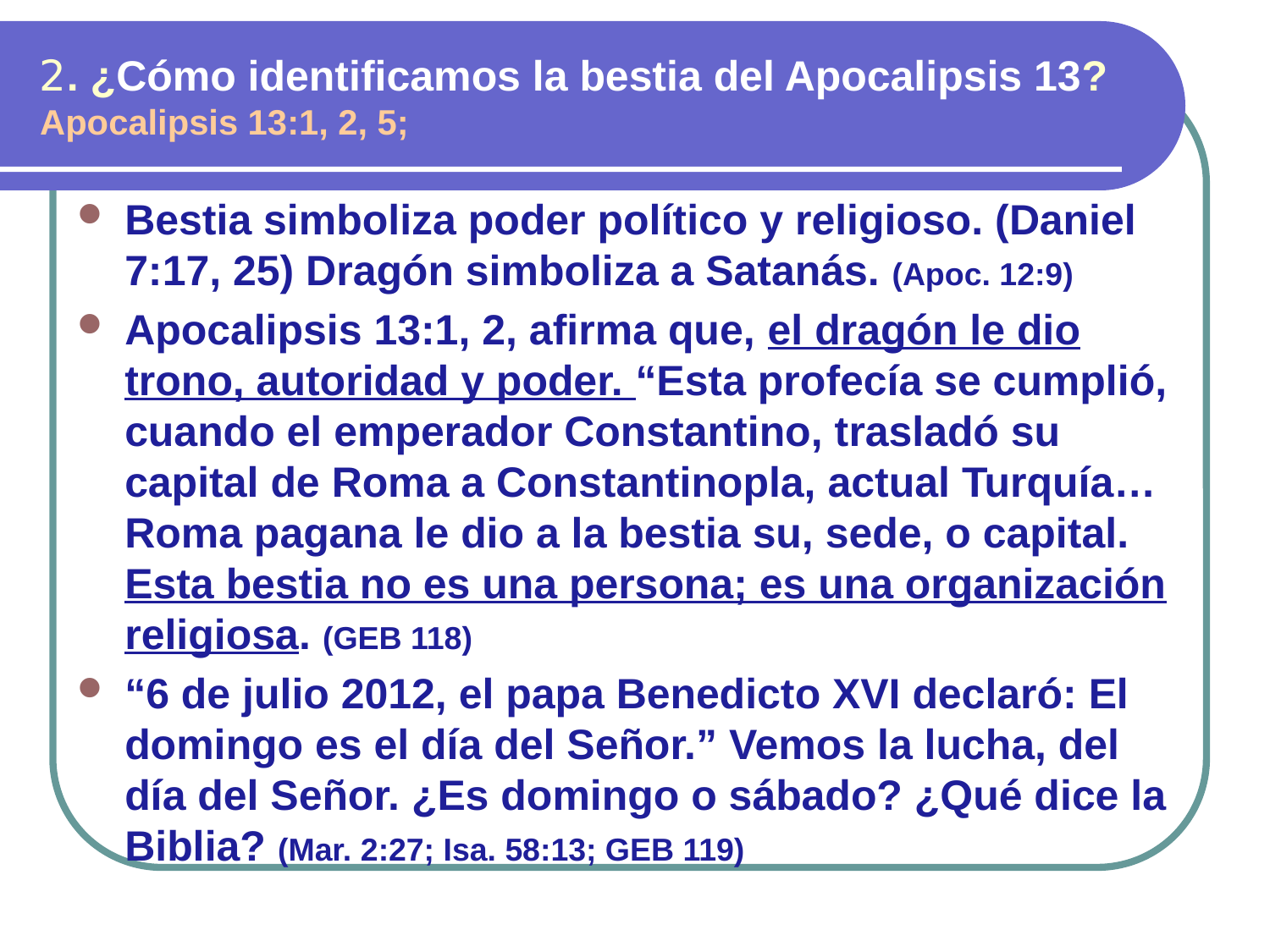

# 2. ¿Cómo identificamos la bestia del Apocalipsis 13? Apocalipsis 13:1, 2, 5;
Bestia simboliza poder político y religioso. (Daniel 7:17, 25) Dragón simboliza a Satanás. (Apoc. 12:9)
Apocalipsis 13:1, 2, afirma que, el dragón le dio trono, autoridad y poder. “Esta profecía se cumplió, cuando el emperador Constantino, trasladó su capital de Roma a Constantinopla, actual Turquía… Roma pagana le dio a la bestia su, sede, o capital. Esta bestia no es una persona; es una organización religiosa. (GEB 118)
“6 de julio 2012, el papa Benedicto XVI declaró: El domingo es el día del Señor.” Vemos la lucha, del día del Señor. ¿Es domingo o sábado? ¿Qué dice la Biblia? (Mar. 2:27; Isa. 58:13; GEB 119)